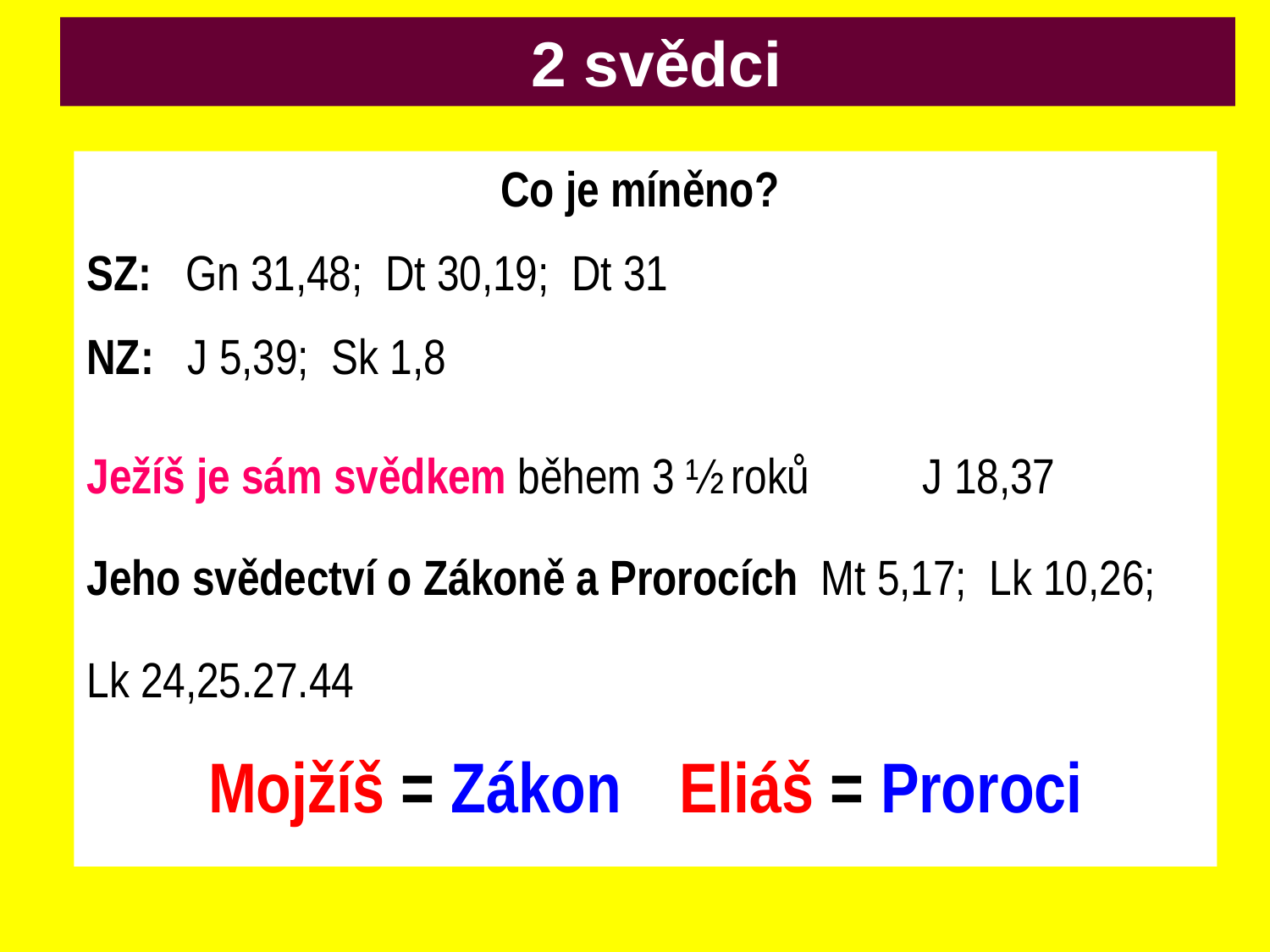

2 svědci
Co je míněno?
SZ:   Gn 31,48;  Dt 30,19;  Dt 31
NZ:   J 5,39;  Sk 1,8
Ježíš je sám svědkem během 3 ½ roků	J 18,37
Jeho svědectví o Zákoně a Prorocích  Mt 5,17;  Lk 10,26;
Lk 24,25.27.44
Mojžíš = Zákon 	 Eliáš = Proroci